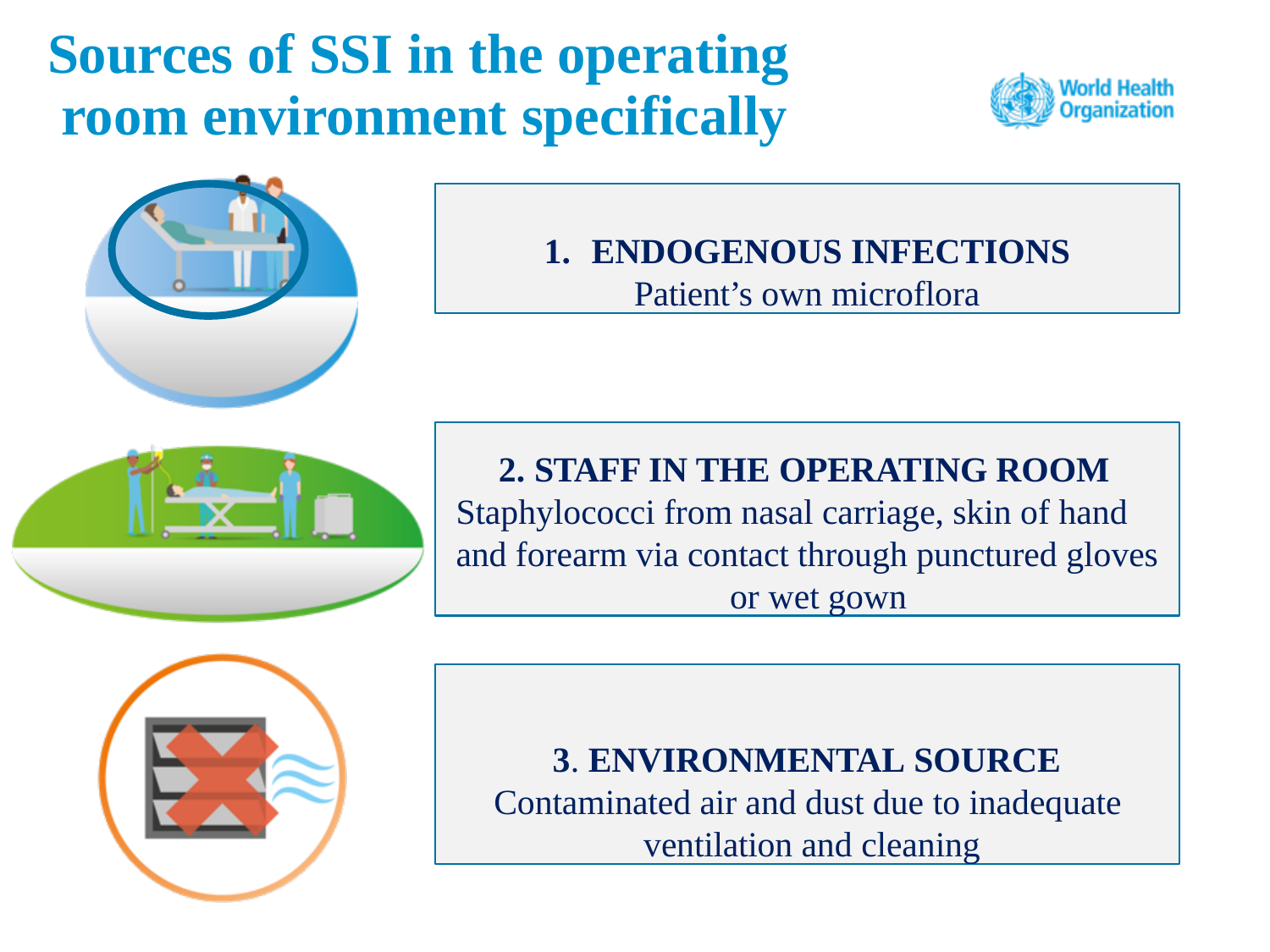

# Sources of SSI in the operating  room environment specifically

1.	ENDOGENOUS INFECTIONS
Patient’s own microflora
2. STAFF IN THE OPERATING ROOM  Staphylococci from nasal carriage, skin of hand  and forearm via contact through punctured gloves
or wet gown

3. ENVIRONMENTAL SOURCE
Contaminated air and dust due to inadequate  ventilation and cleaning